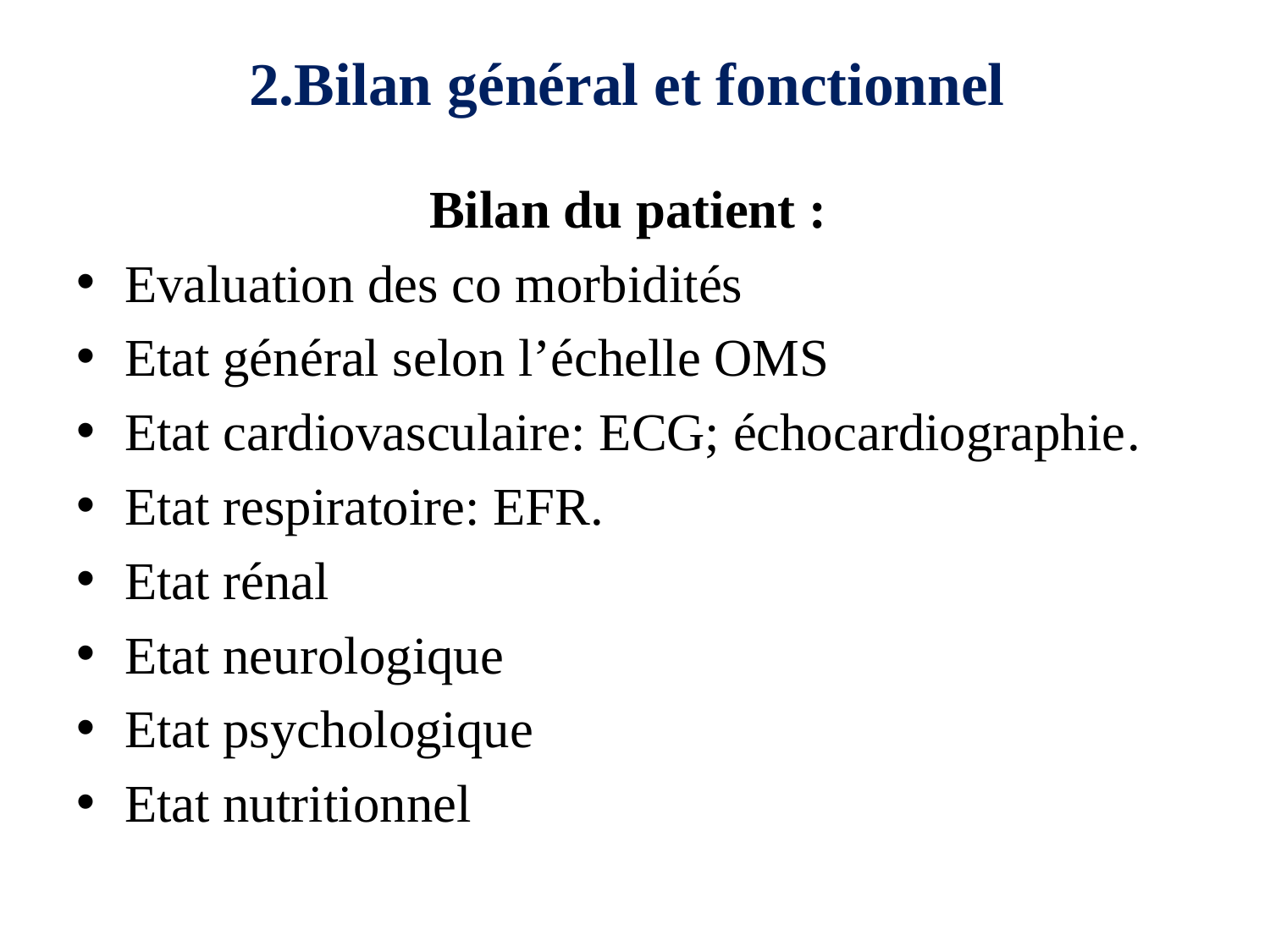

# 2.Bilan général et fonctionnel
Bilan du patient :
Evaluation des co morbidités
Etat général selon l’échelle OMS
Etat cardiovasculaire: ECG; échocardiographie.
Etat respiratoire: EFR.
Etat rénal
Etat neurologique
Etat psychologique
Etat nutritionnel